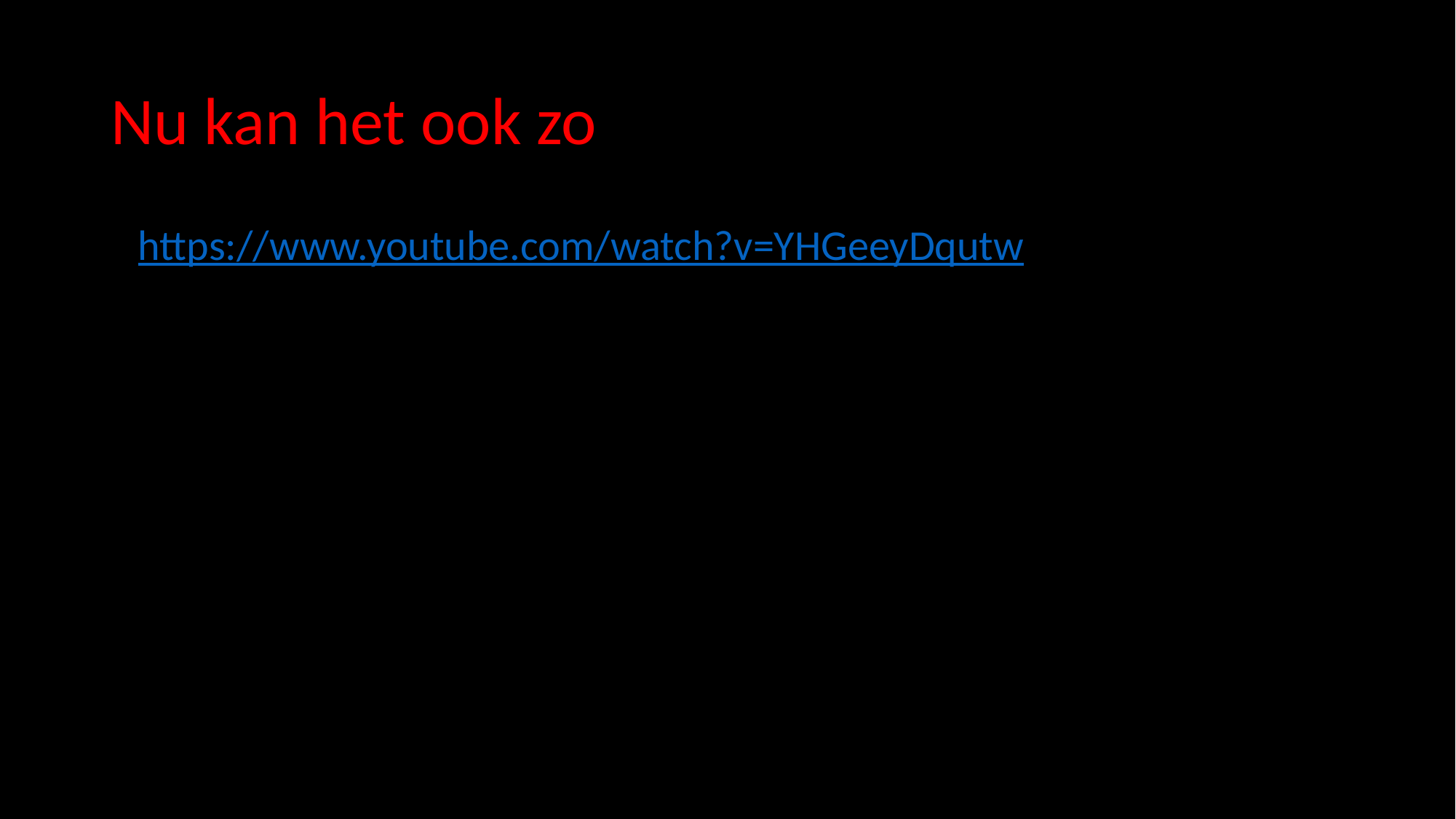

# Nu kan het ook zo
https://www.youtube.com/watch?v=YHGeeyDqutw